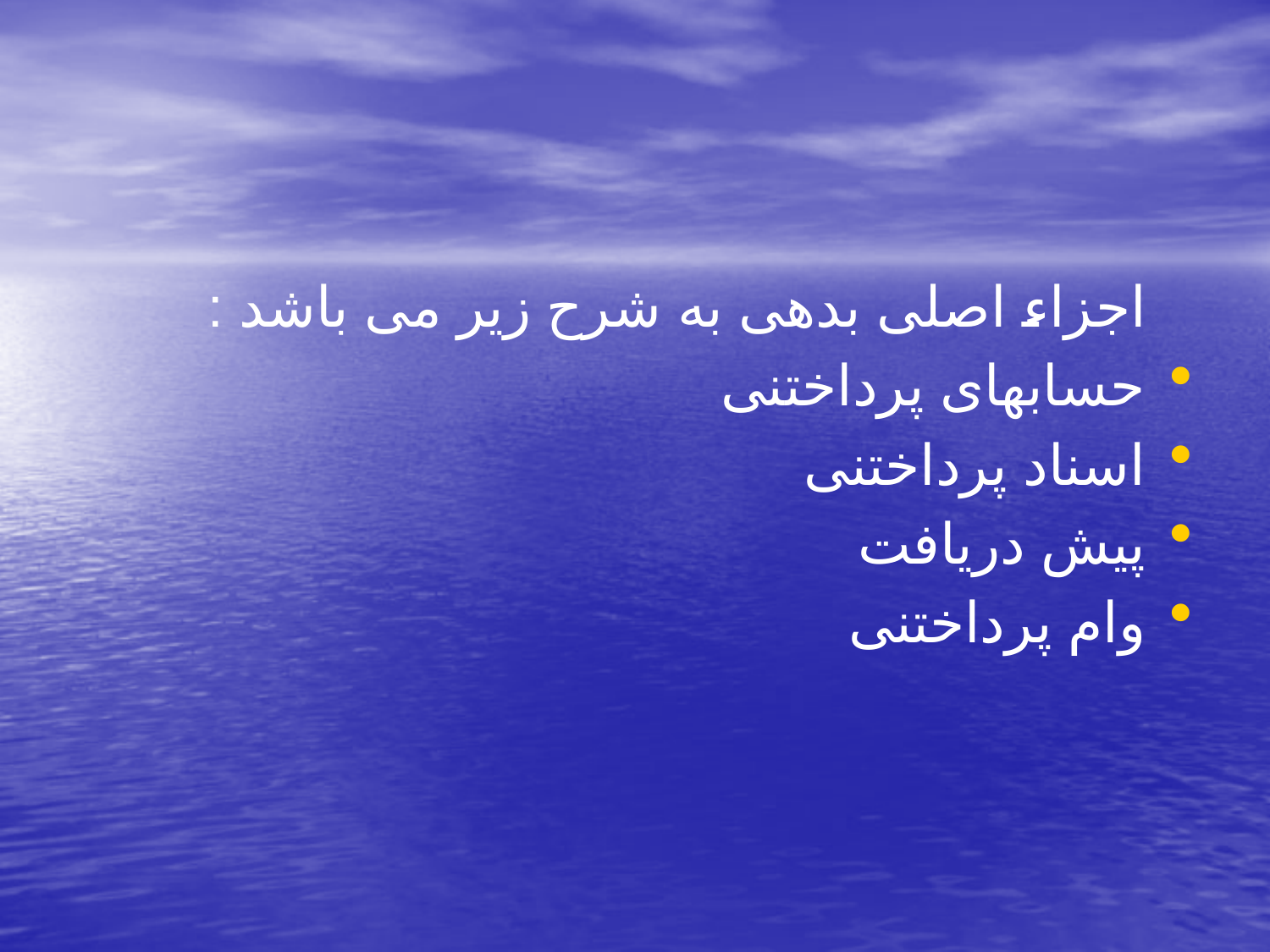

اجزاء اصلی بدهی به شرح زیر می باشد :
حسابهای پرداختنی
اسناد پرداختنی
پیش دریافت
وام پرداختنی